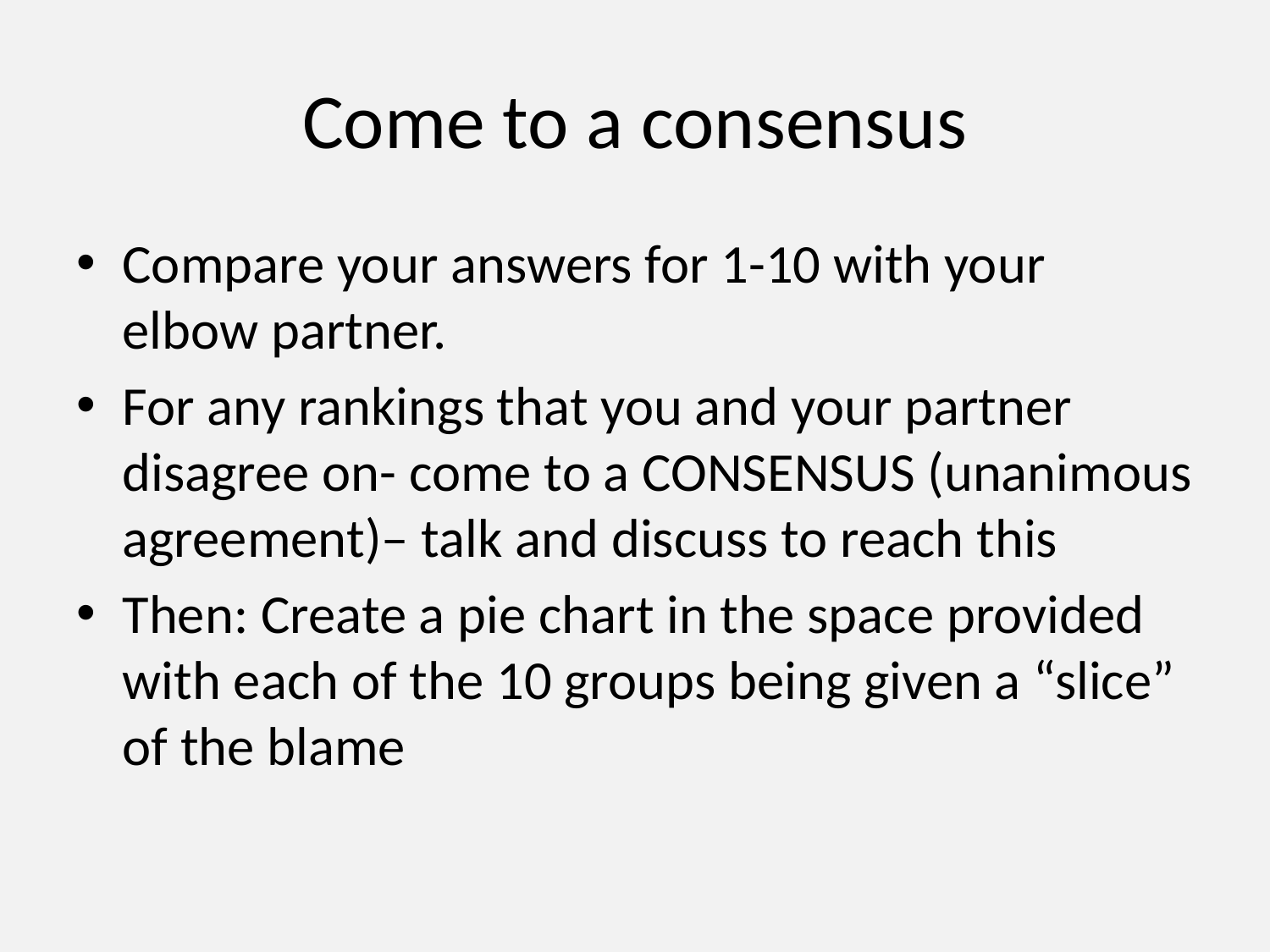

# Come to a consensus
Compare your answers for 1-10 with your elbow partner.
For any rankings that you and your partner disagree on- come to a CONSENSUS (unanimous agreement)– talk and discuss to reach this
Then: Create a pie chart in the space provided with each of the 10 groups being given a “slice” of the blame